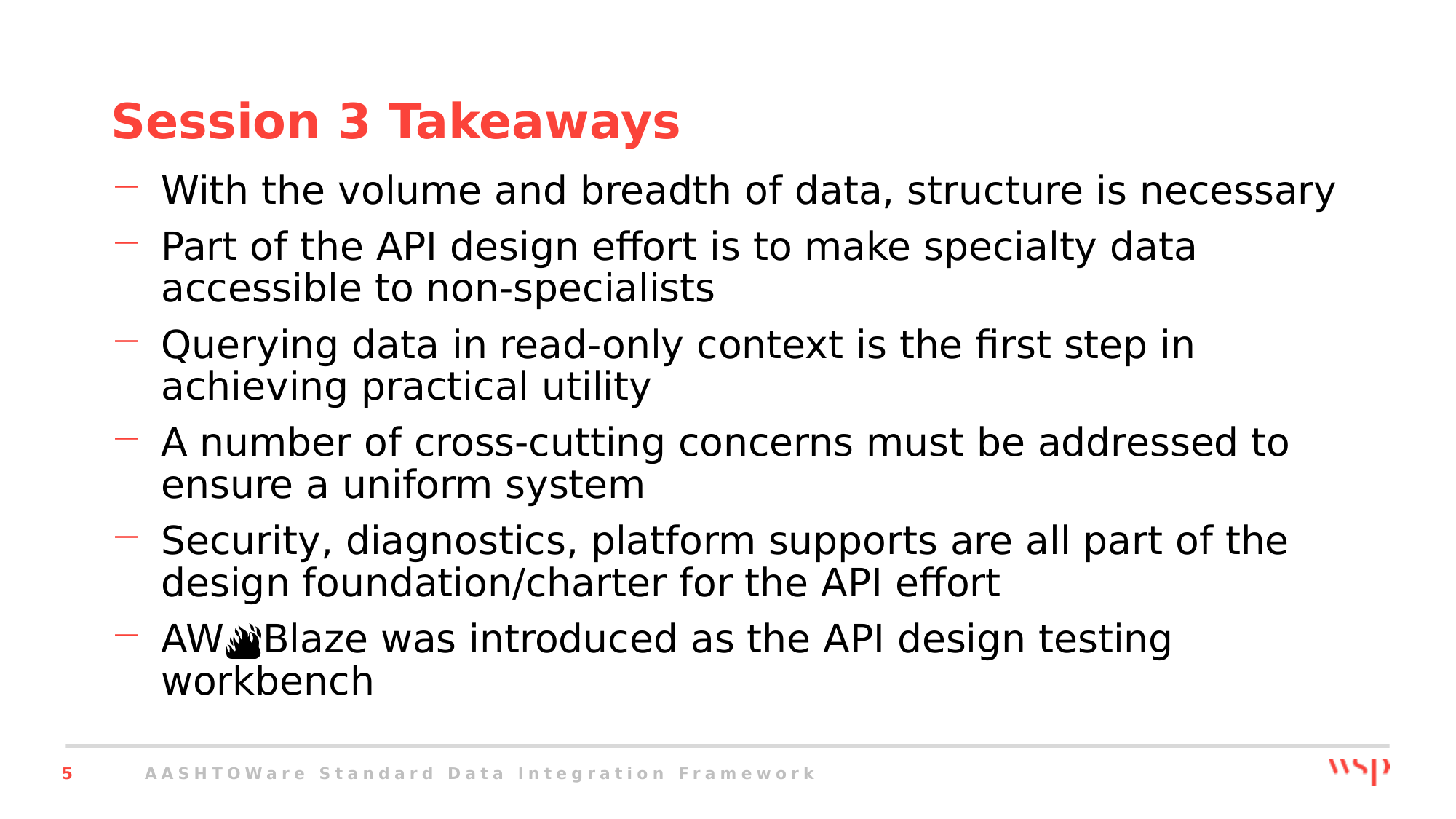

# Session 3 Takeaways
With the volume and breadth of data, structure is necessary
Part of the API design effort is to make specialty data accessible to non-specialists
Querying data in read-only context is the first step in achieving practical utility
A number of cross-cutting concerns must be addressed to ensure a uniform system
Security, diagnostics, platform supports are all part of the design foundation/charter for the API effort
AW🔥Blaze was introduced as the API design testing workbench